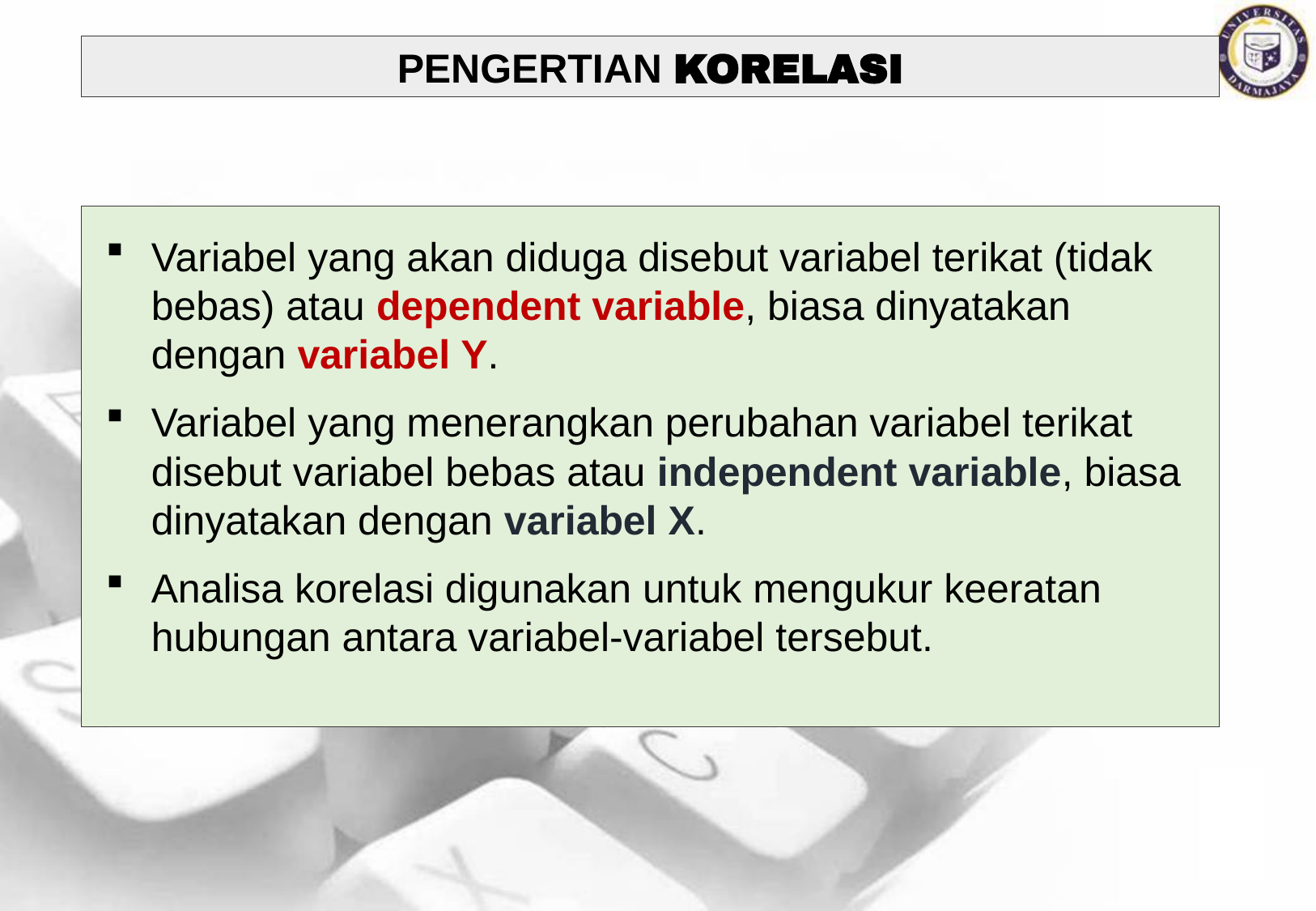

Pengertian Korelasi
Variabel yang akan diduga disebut variabel terikat (tidak bebas) atau dependent variable, biasa dinyatakan dengan variabel Y.
Variabel yang menerangkan perubahan variabel terikat disebut variabel bebas atau independent variable, biasa dinyatakan dengan variabel X.
Analisa korelasi digunakan untuk mengukur keeratan hubungan antara variabel-variabel tersebut.